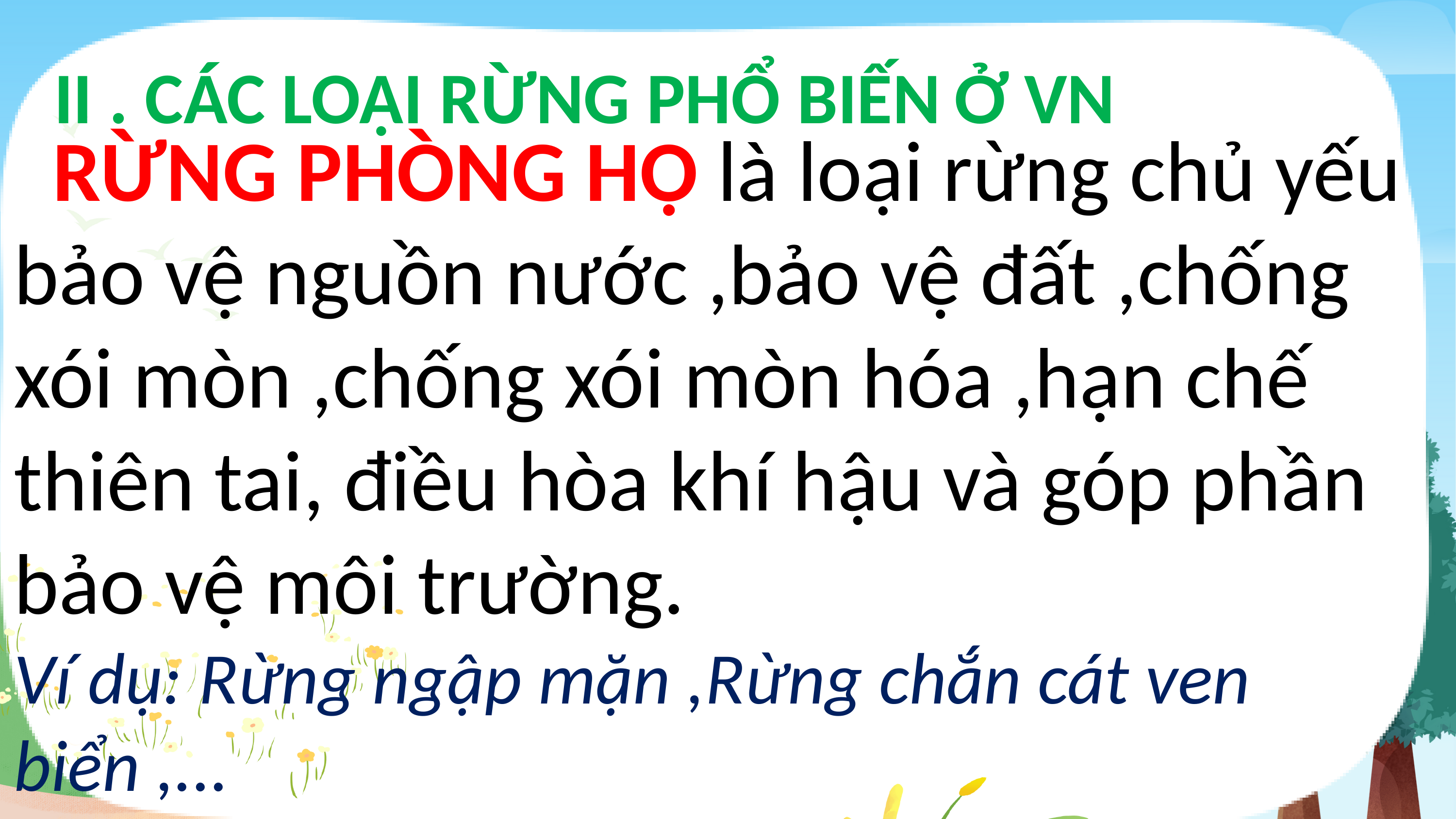

II . CÁC LOẠI RỪNG PHỔ BIẾN Ở VN
  RỪNG PHÒNG HỘ là loại rừng chủ yếu bảo vệ nguồn nước ,bảo vệ đất ,chống xói mòn ,chống xói mòn hóa ,hạn chế thiên tai, điều hòa khí hậu và góp phần bảo vệ môi trường.
Ví dụ: Rừng ngập mặn ,Rừng chắn cát ven biển ,...